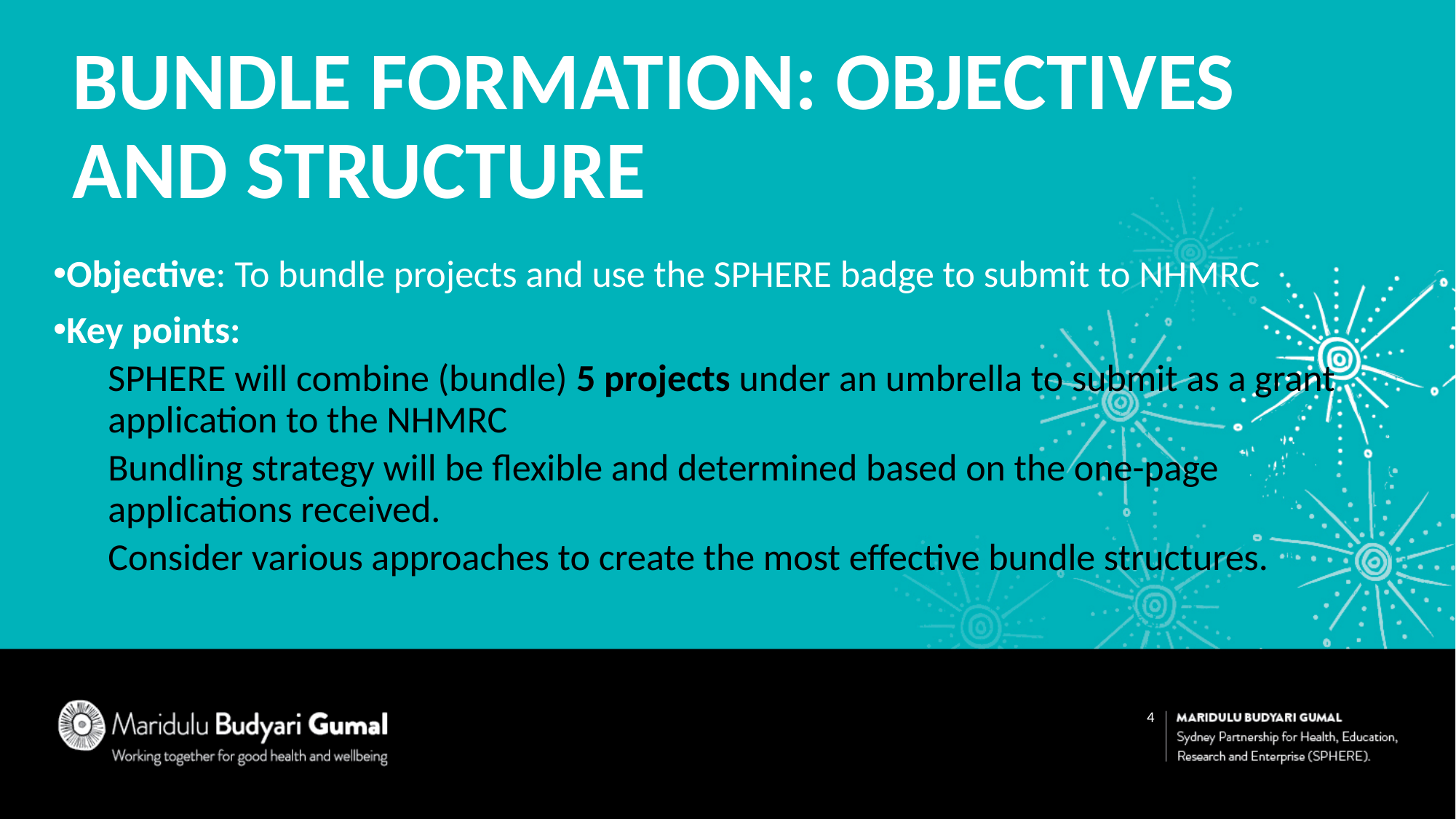

Bundle Formation: Objectives
and Structure
Objective: To bundle projects and use the SPHERE badge to submit to NHMRC
Key points:
SPHERE will combine (bundle) 5 projects under an umbrella to submit as a grant application to the NHMRC
Bundling strategy will be flexible and determined based on the one-page applications received.
Consider various approaches to create the most effective bundle structures.